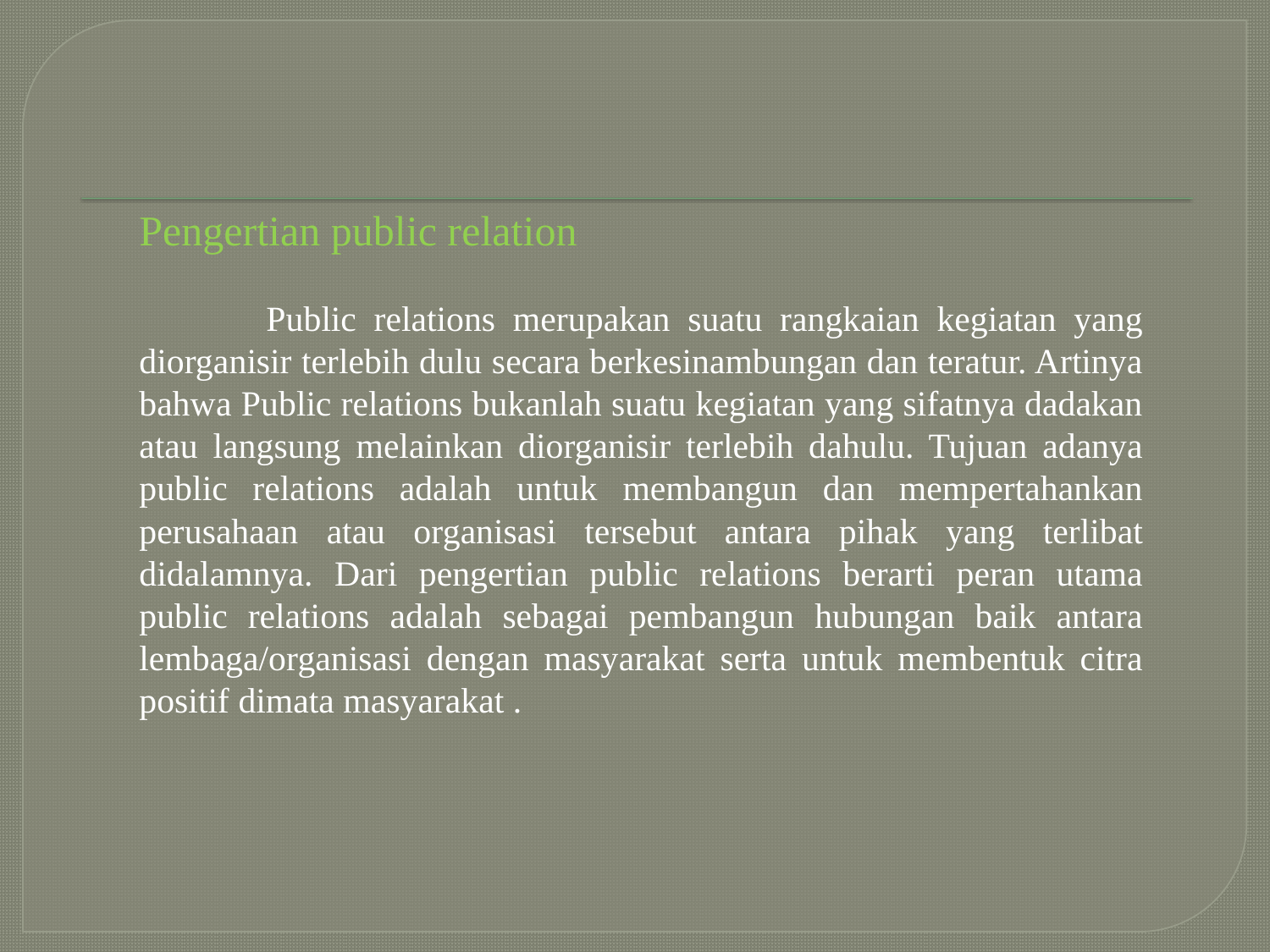

Pengertian public relation

	Public relations merupakan suatu rangkaian kegiatan yang diorganisir terlebih dulu secara berkesinambungan dan teratur. Artinya bahwa Public relations bukanlah suatu kegiatan yang sifatnya dadakan atau langsung melainkan diorganisir terlebih dahulu. Tujuan adanya public relations adalah untuk membangun dan mempertahankan perusahaan atau organisasi tersebut antara pihak yang terlibat didalamnya. Dari pengertian public relations berarti peran utama public relations adalah sebagai pembangun hubungan baik antara lembaga/organisasi dengan masyarakat serta untuk membentuk citra positif dimata masyarakat .